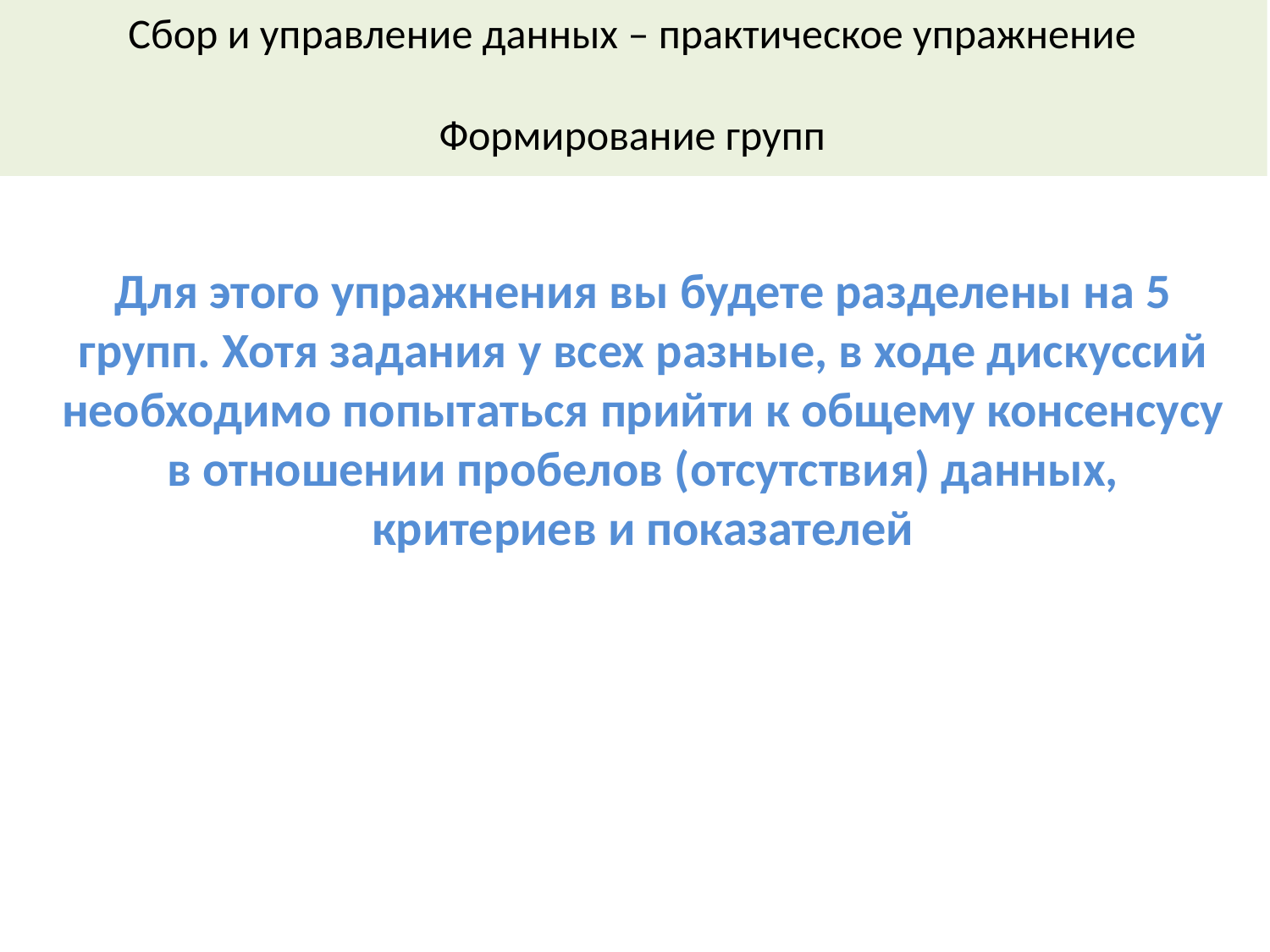

Сбор и управление данных – практическое упражнение

Формирование групп

Для этого упражнения вы будете разделены на 5 групп. Хотя задания у всех разные, в ходе дискуссий необходимо попытаться прийти к общему консенсусу в отношении пробелов (отсутствия) данных, критериев и показателей